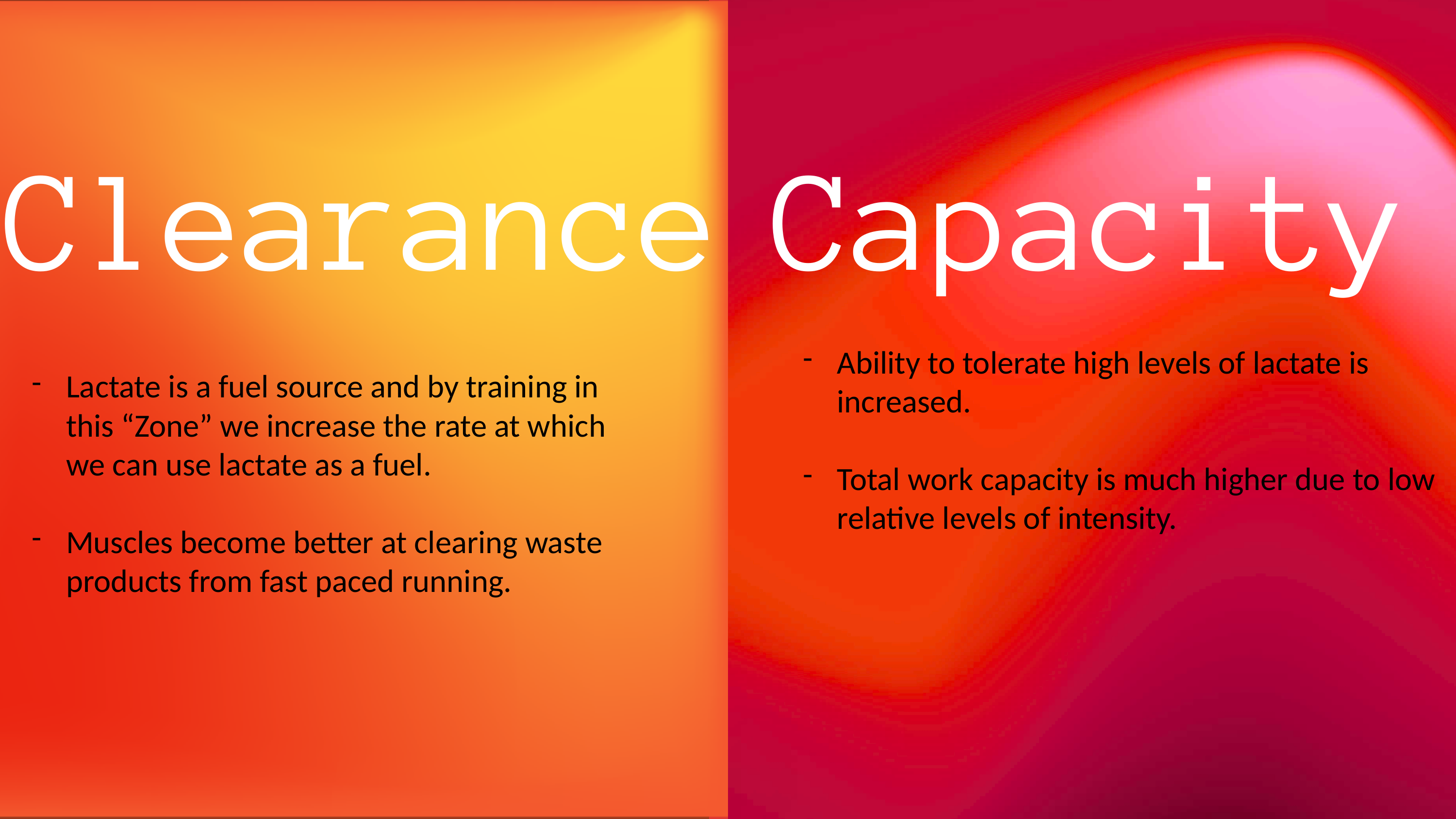

Clearance
Capacity
Ability to tolerate high levels of lactate is increased.

Total work capacity is much higher due to low relative levels of intensity.

Lactate is a fuel source and by training in this “Zone” we increase the rate at which we can use lactate as a fuel.

Muscles become better at clearing waste products from fast paced running.